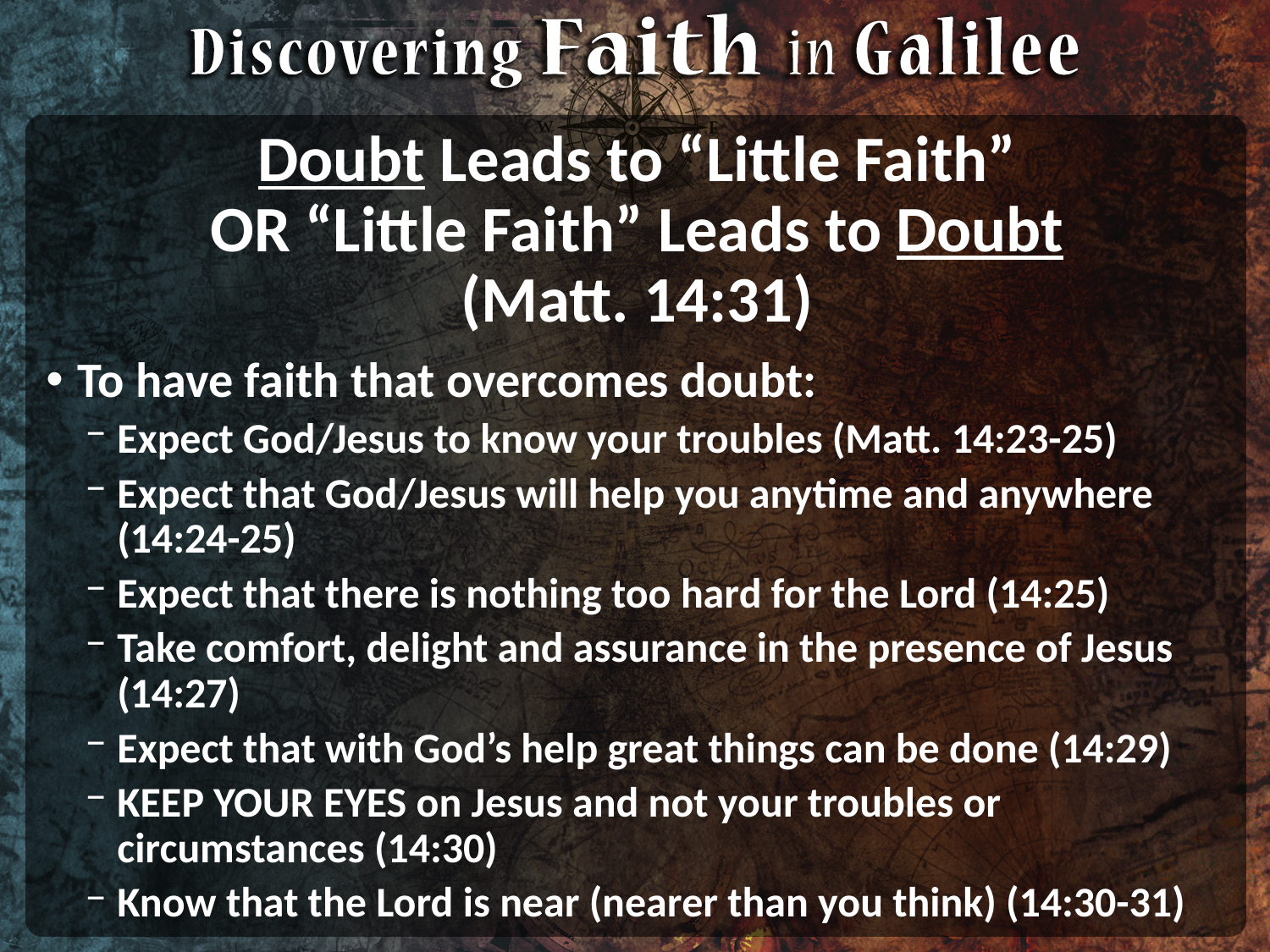

# Doubt Leads to “Little Faith” OR “Little Faith” Leads to Doubt (Matt. 14:31)
To have faith that overcomes doubt:
Expect God/Jesus to know your troubles (Matt. 14:23-25)
Expect that God/Jesus will help you anytime and anywhere (14:24-25)
Expect that there is nothing too hard for the Lord (14:25)
Take comfort, delight and assurance in the presence of Jesus (14:27)
Expect that with God’s help great things can be done (14:29)
KEEP YOUR EYES on Jesus and not your troubles or circumstances (14:30)
Know that the Lord is near (nearer than you think) (14:30-31)